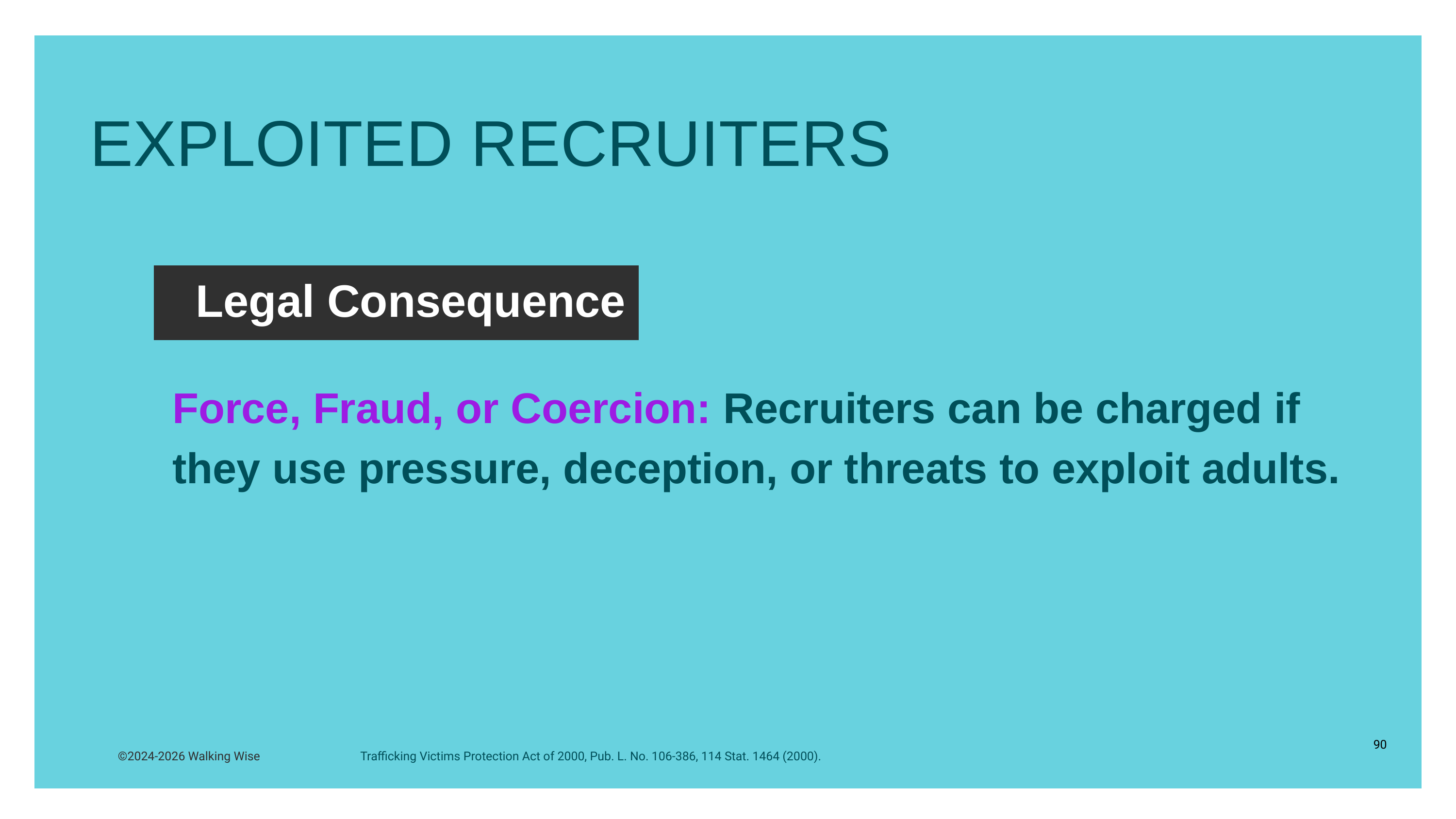

EXPLOITED RECRUITERS

   Legal Consequence
Force, Fraud, or Coercion: Recruiters can be charged if they use pressure, deception, or threats to exploit adults.
90
©2024-2026 Walking Wise
Trafficking Victims Protection Act of 2000, Pub. L. No. 106-386, 114 Stat. 1464 (2000).